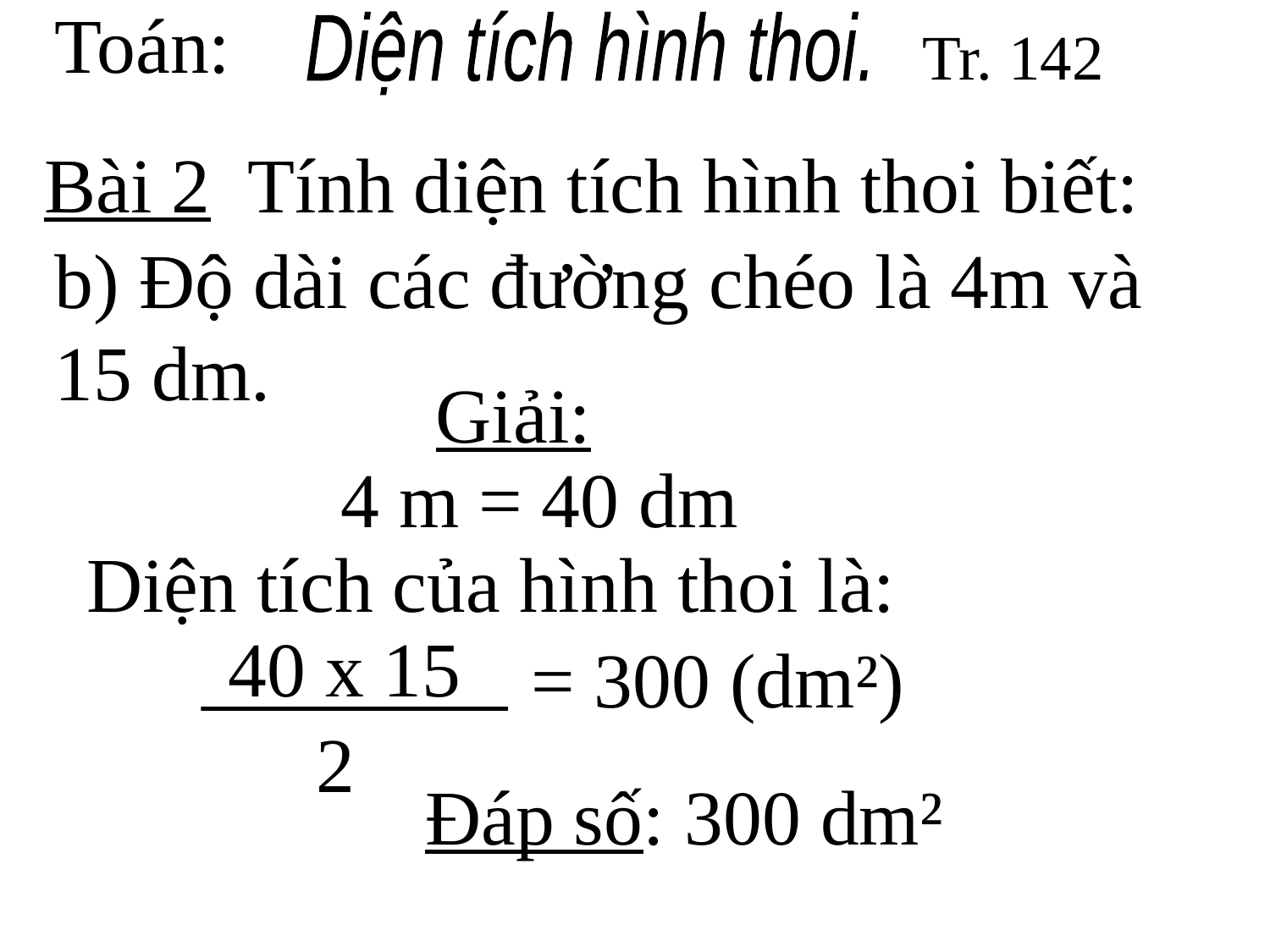

Toán:
Diện tích hình thoi.
Tr. 142
Bài 2  Tính diện tích hình thoi biết:
b) Độ dài các đường chéo là 4m và 15 dm.
Giải:
4 m = 40 dm
Diện tích của hình thoi là:
40 x 15

2
= 300 (dm²)
Đáp số: 300 dm²